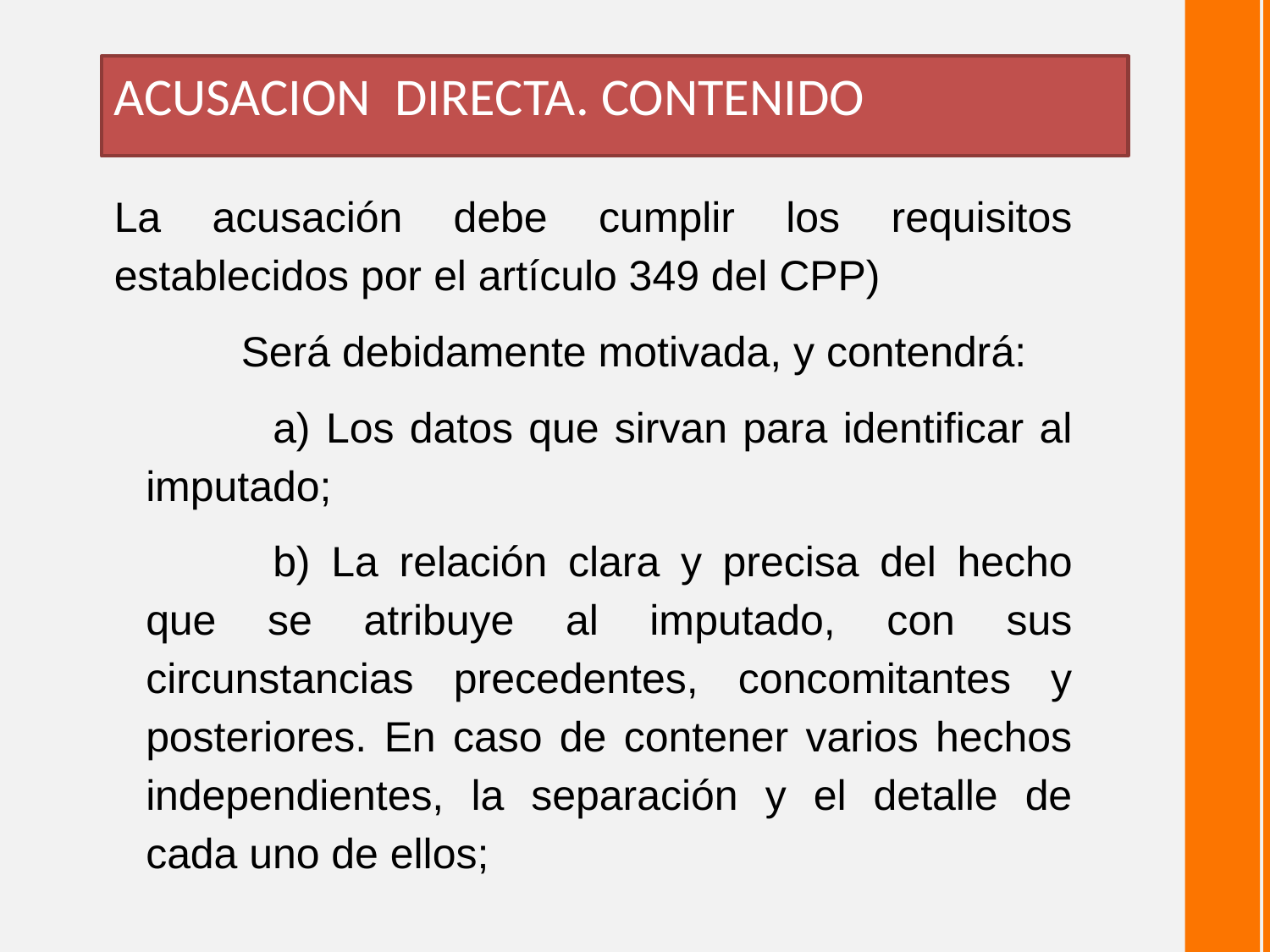

ACUSACION  DIRECTA. CONTENIDO
La acusación debe cumplir los requisitos establecidos por el artículo 349 del CPP)
	Será debidamente motivada, y contendrá:
	a) Los datos que sirvan para identificar al imputado;
	b) La relación clara y precisa del hecho que se atribuye al imputado, con sus circunstancias precedentes, concomitantes y posteriores. En caso de contener varios hechos independientes, la separación y el detalle de cada uno de ellos;